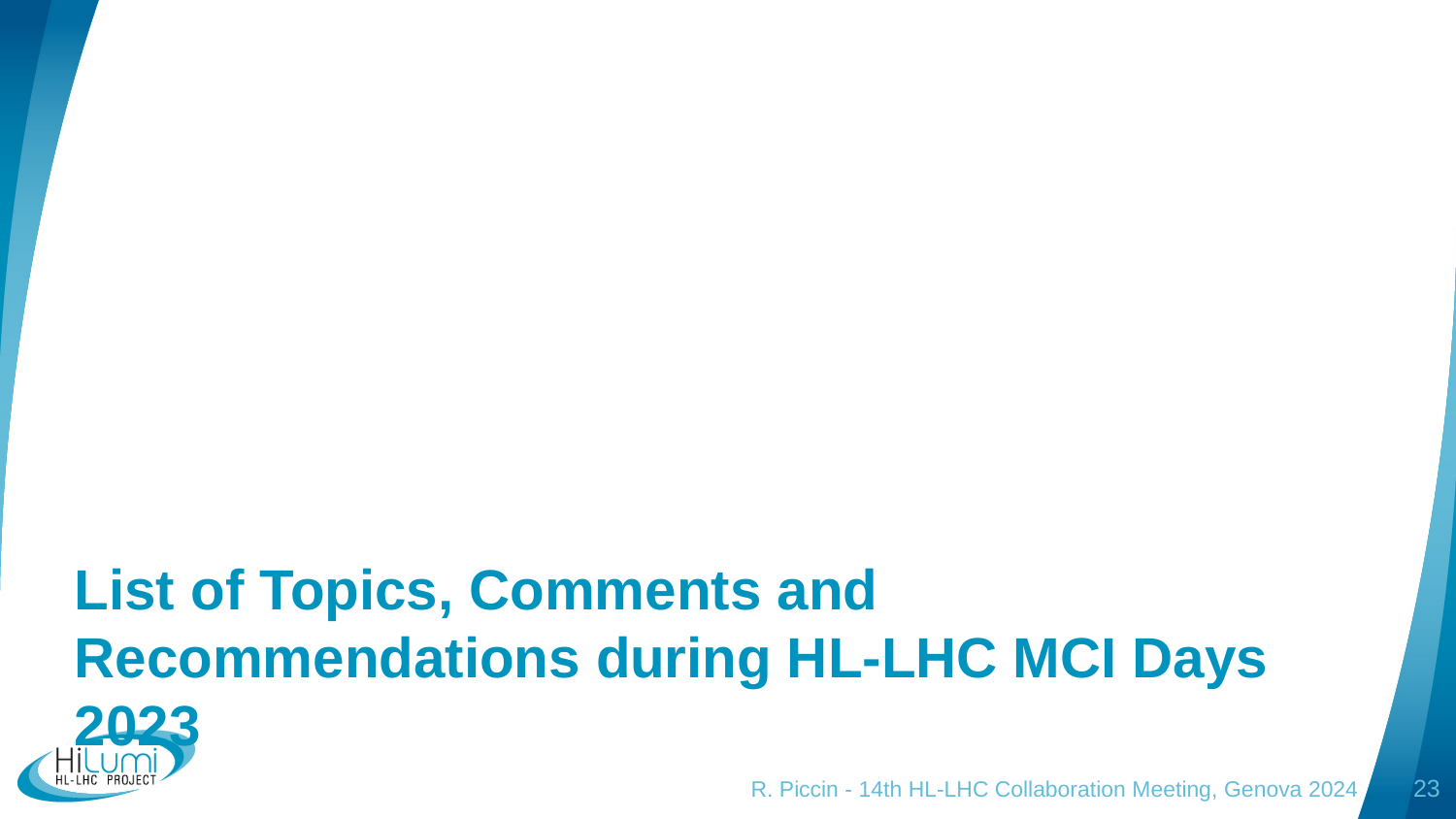

List of Topics, Comments and Recommendations during HL-LHC MCI Days 2023
R. Piccin - 14th HL-LHC Collaboration Meeting, Genova 2024
23